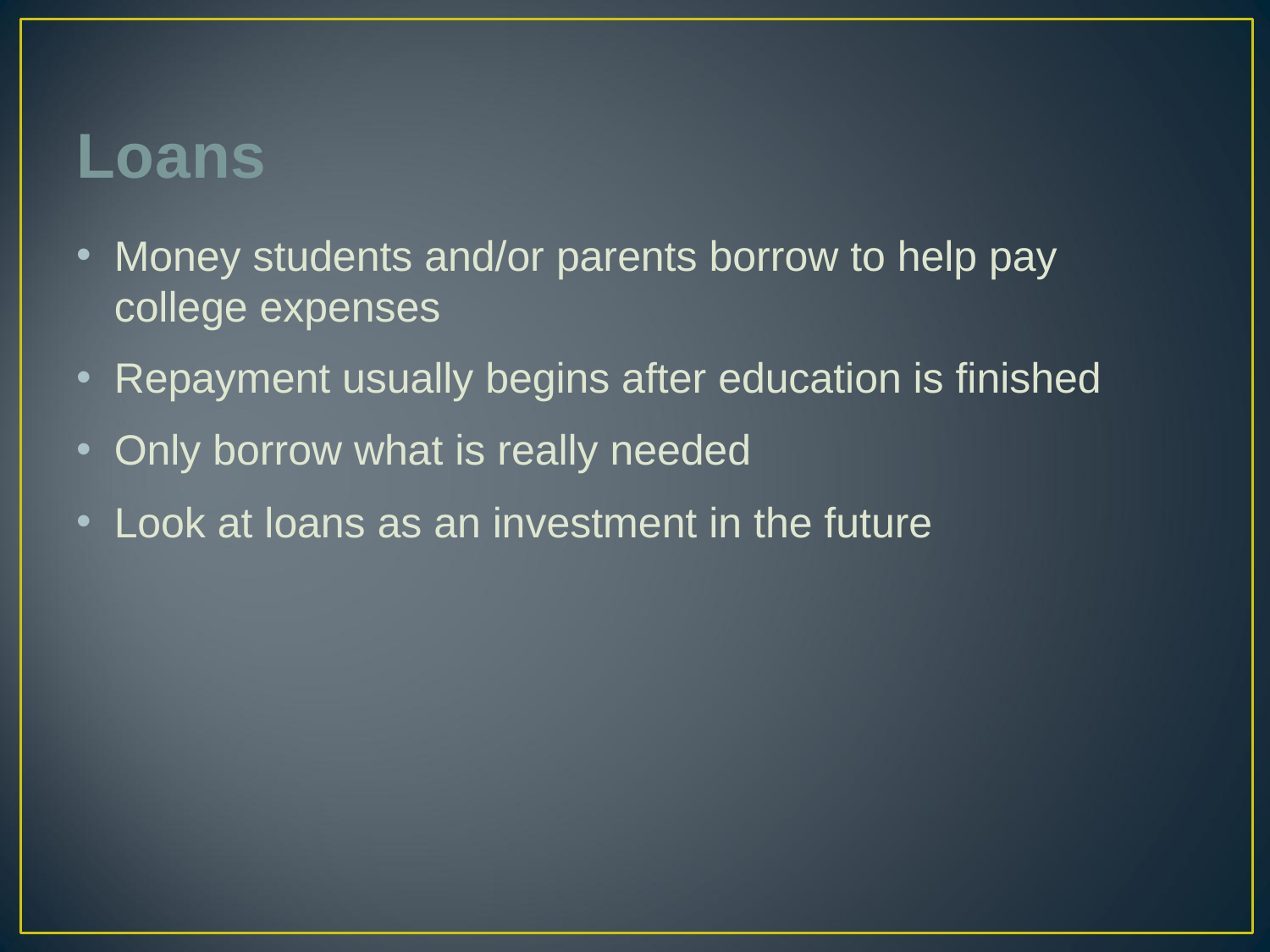

# Loans
Money students and/or parents borrow to help pay college expenses
Repayment usually begins after education is finished
Only borrow what is really needed
Look at loans as an investment in the future